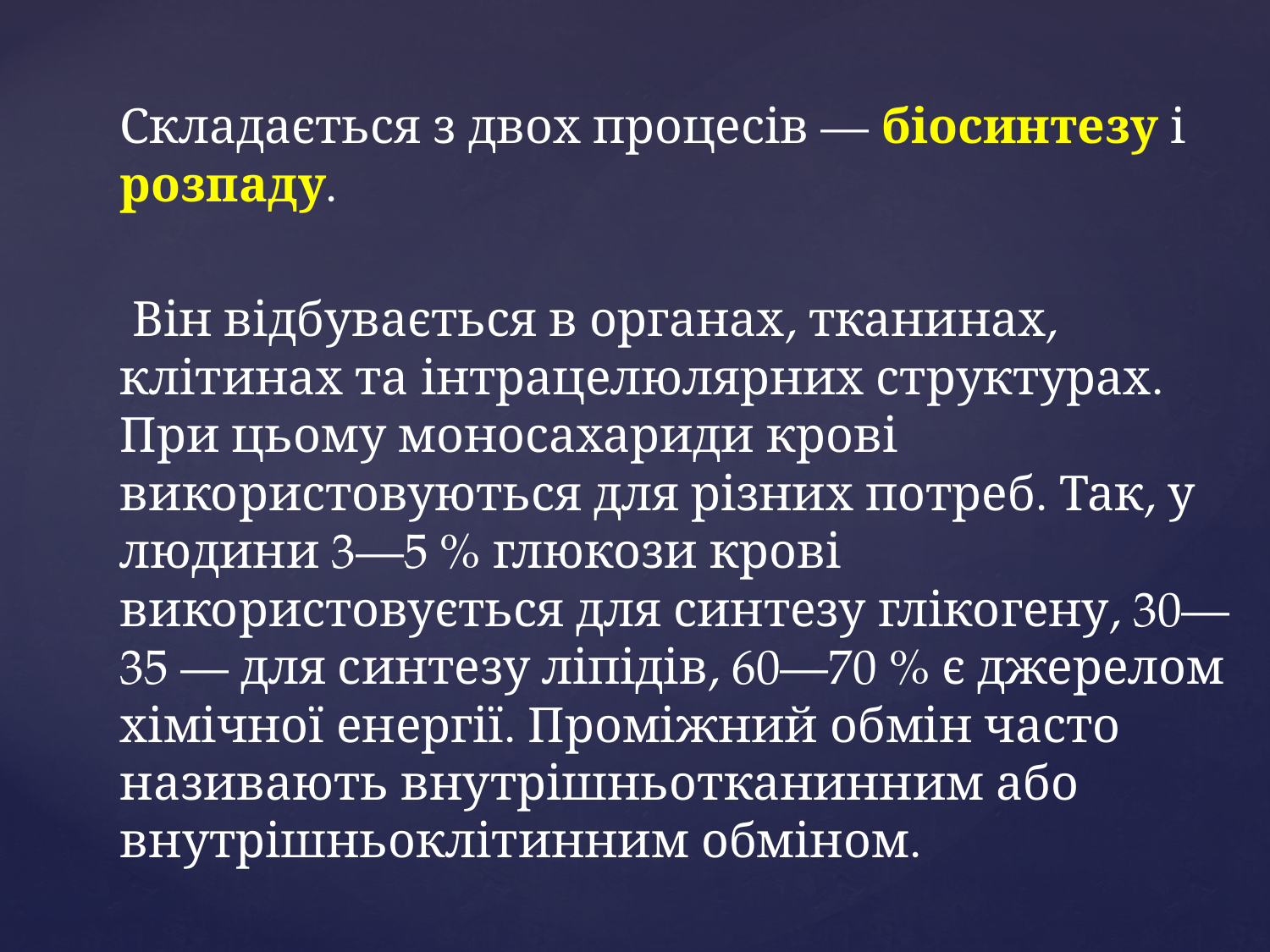

Складається з двох процесів — біосинтезу і розпаду.

 Він відбувається в органах, тканинах, клітинах та інтрацелюлярних структурах. При цьому моносахариди крові використовуються для різних потреб. Так, у людини 3—5 % глюкози крові використовується для синтезу глікогену, 30—35 — для синтезу ліпідів, 60—70 % є джерелом хімічної енергії. Проміжний обмін часто називають внутрішньотканинним або внутрішньоклітинним обміном.